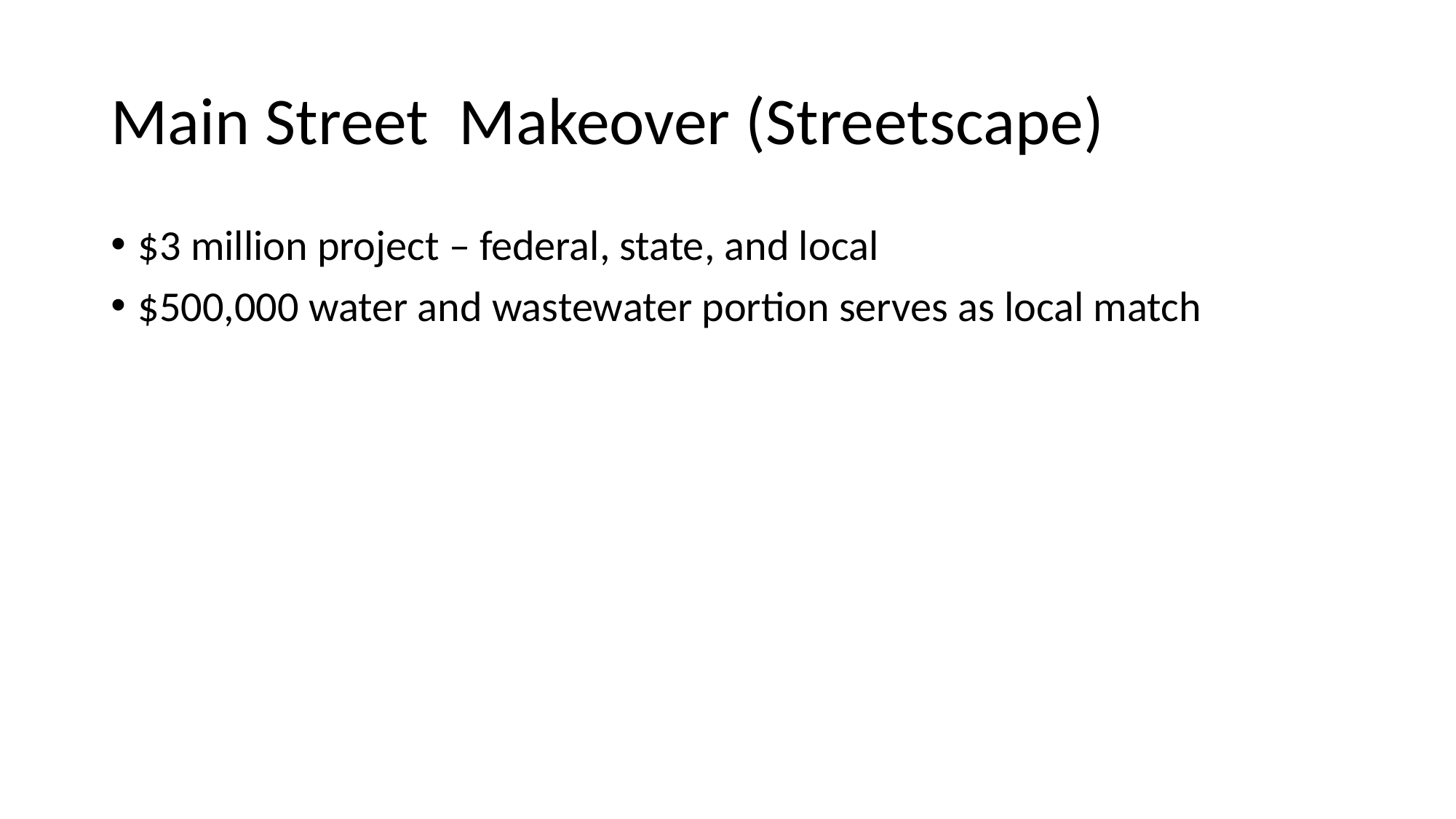

# Main Street  Makeover (Streetscape)
$3 million project – federal, state, and local
$500,000 water and wastewater portion serves as local match